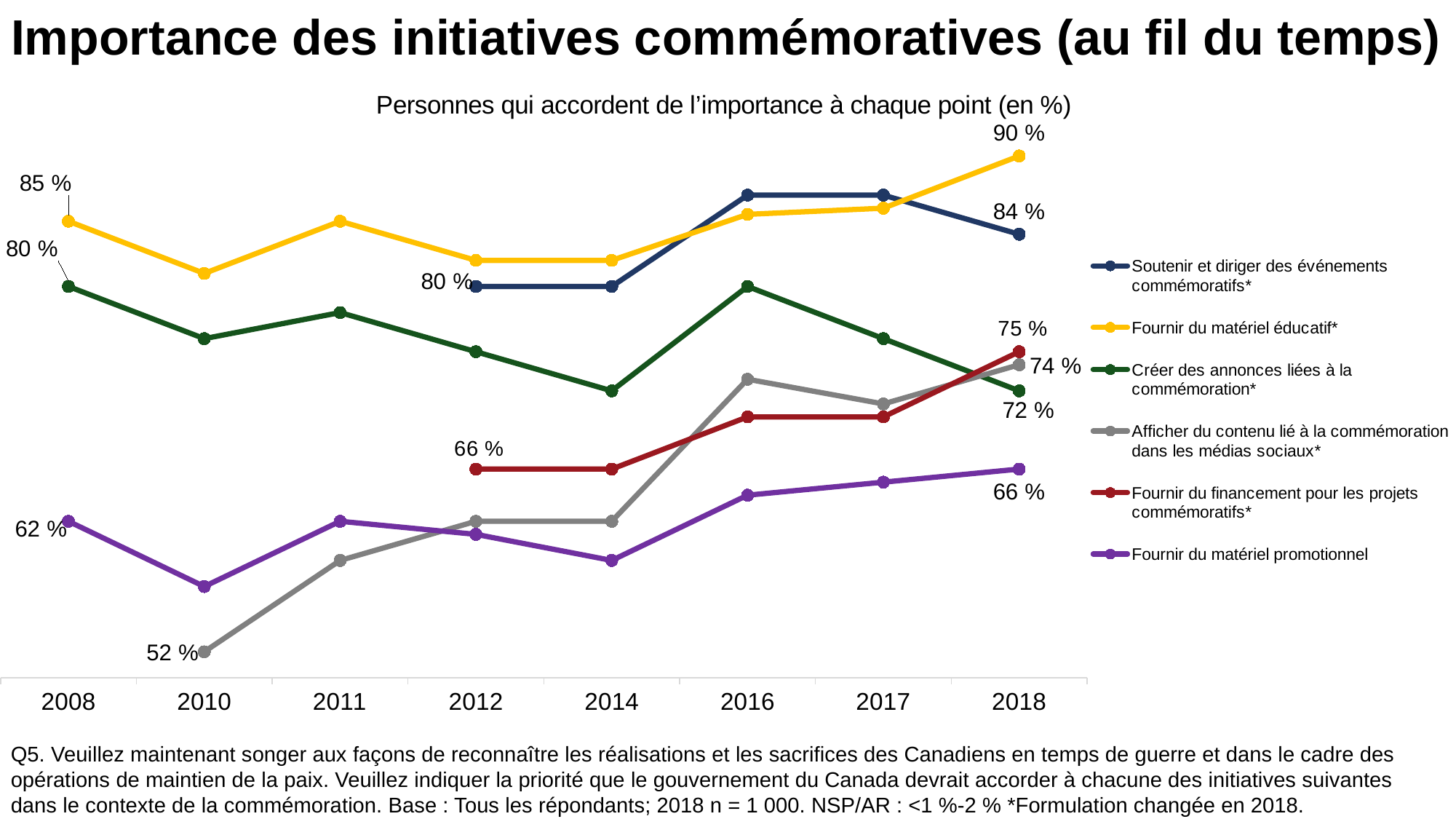

# Importance des initiatives commémoratives (au fil du temps)

### Chart: Personnes qui accordent de l’importance à chaque point (en %)

| Category | Soutenir et diriger des événements commémoratifs* | Fournir du matériel éducatif* | Créer des annonces liées à la commémoration* | Afficher du contenu lié à la commémoration dans les médias sociaux* | Fournir du financement pour les projets commémoratifs* | Fournir du matériel promotionnel |
|---|---|---|---|---|---|---|
| 2008 | None | 0.85 | 0.8 | None | None | 0.62 |
| 2010 | None | 0.81 | 0.76 | 0.52 | None | 0.57 |
| 2011 | None | 0.85 | 0.78 | 0.59 | None | 0.62 |
| 2012 | 0.8 | 0.82 | 0.75 | 0.62 | 0.66 | 0.61 |
| 2014 | 0.8 | 0.82 | 0.72 | 0.62 | 0.66 | 0.59 |
| 2016 | 0.87 | 0.8552466151219731 | 0.8 | 0.7289011458312107 | 0.7 | 0.64 |
| 2017 | 0.87 | 0.86 | 0.76 | 0.71 | 0.7 | 0.65 |
| 2018 | 0.84 | 0.9 | 0.72 | 0.74 | 0.75 | 0.66 |
Q5. Veuillez maintenant songer aux façons de reconnaître les réalisations et les sacrifices des Canadiens en temps de guerre et dans le cadre des opérations de maintien de la paix. Veuillez indiquer la priorité que le gouvernement du Canada devrait accorder à chacune des initiatives suivantes dans le contexte de la commémoration. Base : Tous les répondants; 2018 n = 1 000. NSP/AR : <1 %-2 % *Formulation changée en 2018.